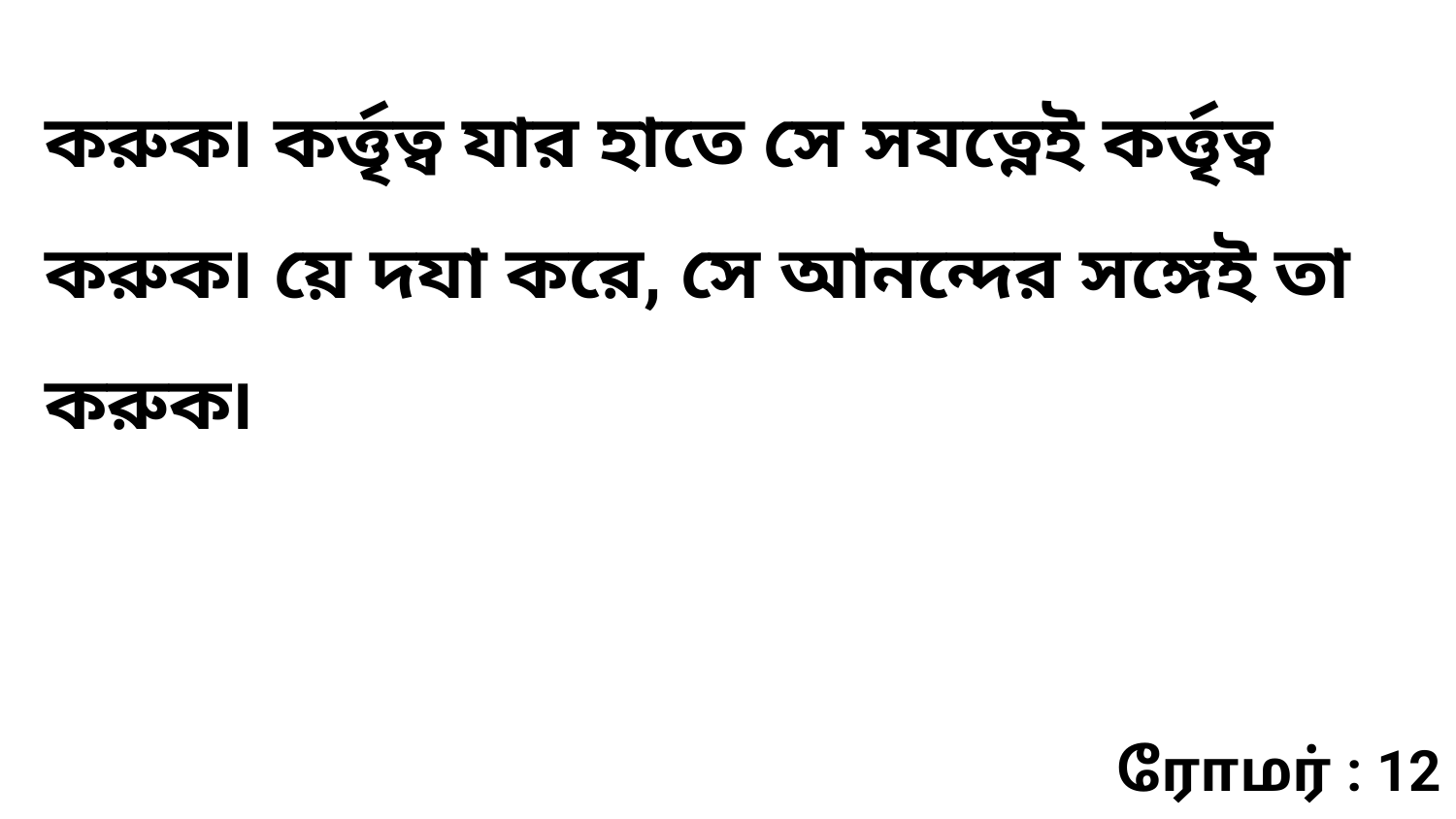

করুক৷ কর্ত্তৃত্ব যার হাতে সে সযত্নেই কর্ত্তৃত্ব করুক৷ য়ে দযা করে, সে আনন্দের সঙ্গেই তা করুক৷
ரோமர் : 12